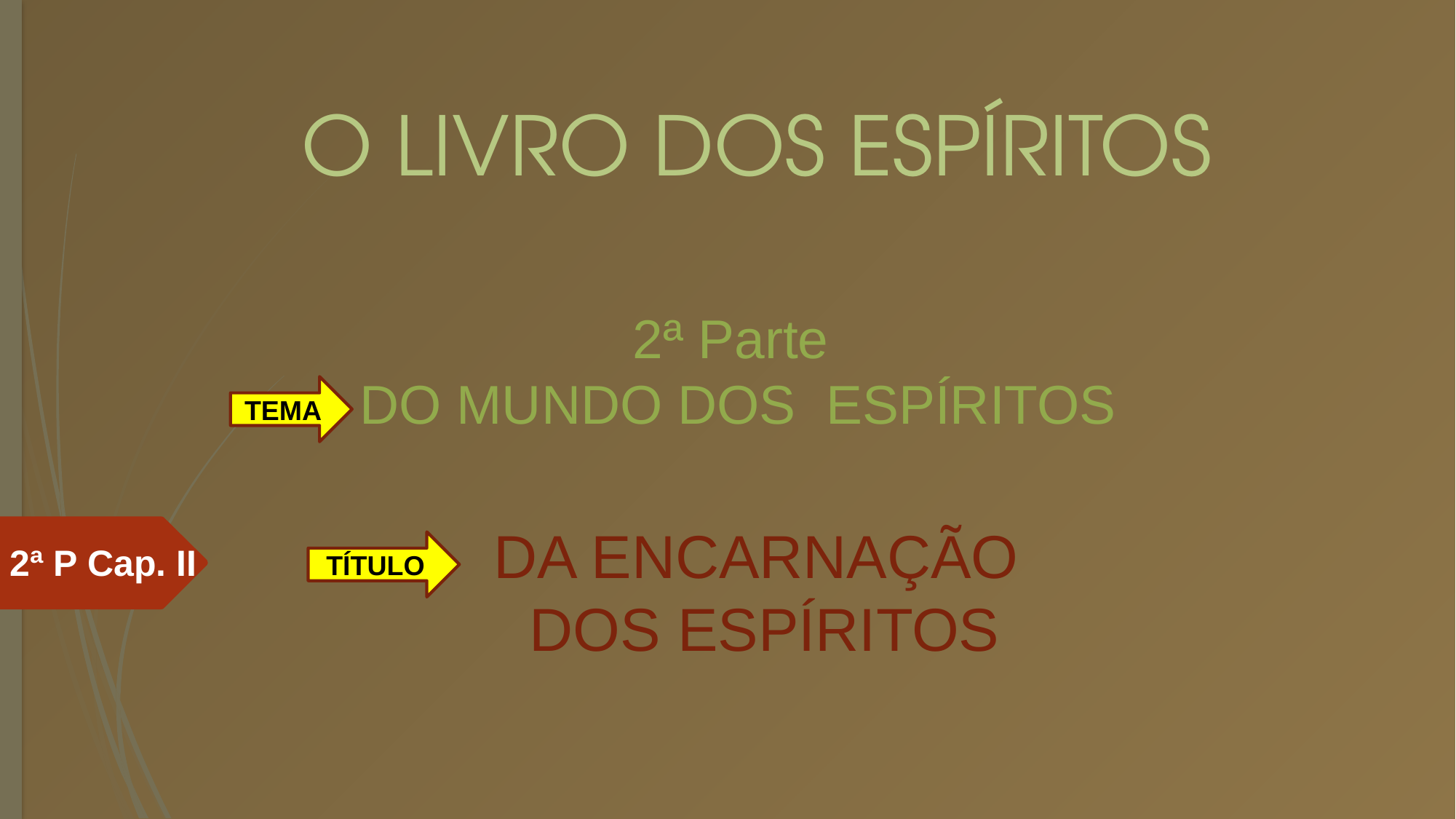

# O LIVRO DOS ESPÍRITOS
2ª Parte
 DO MUNDO DOS  ESPÍRITOS
TEMA
DA ENCARNAÇÃO
DOS ESPÍRITOS
TÍTULO
2ª P Cap. II